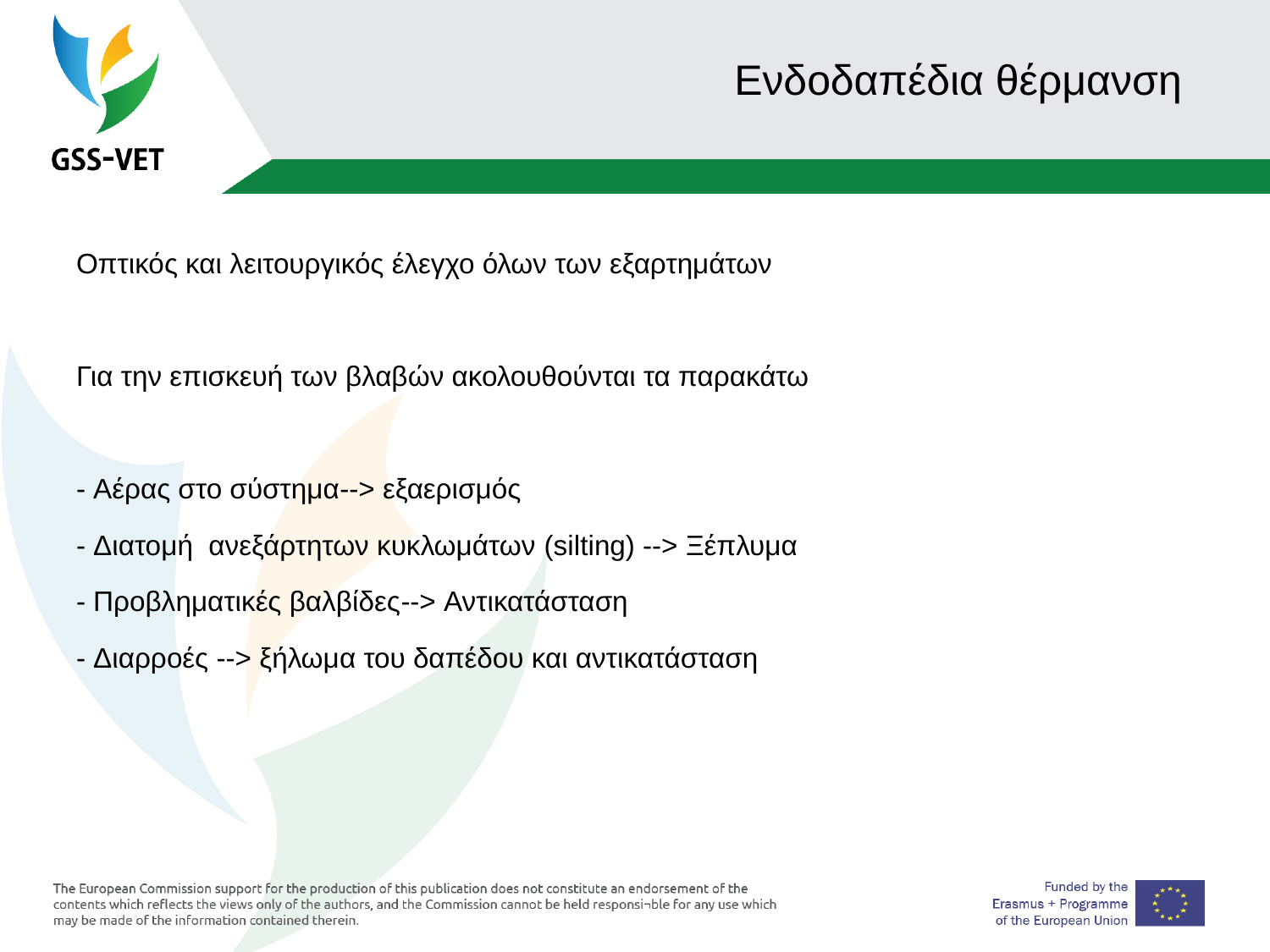

# Ενδοδαπέδια θέρμανση
Οπτικός και λειτουργικός έλεγχο όλων των εξαρτημάτων

Για την επισκευή των βλαβών ακολουθούνται τα παρακάτω

- Αέρας στο σύστημα--> εξαερισμός
- Διατομή  ανεξάρτητων κυκλωμάτων (silting) --> Ξέπλυμα
- Προβληματικές βαλβίδες--> Αντικατάσταση
- Διαρροές --> ξήλωμα του δαπέδου και αντικατάσταση